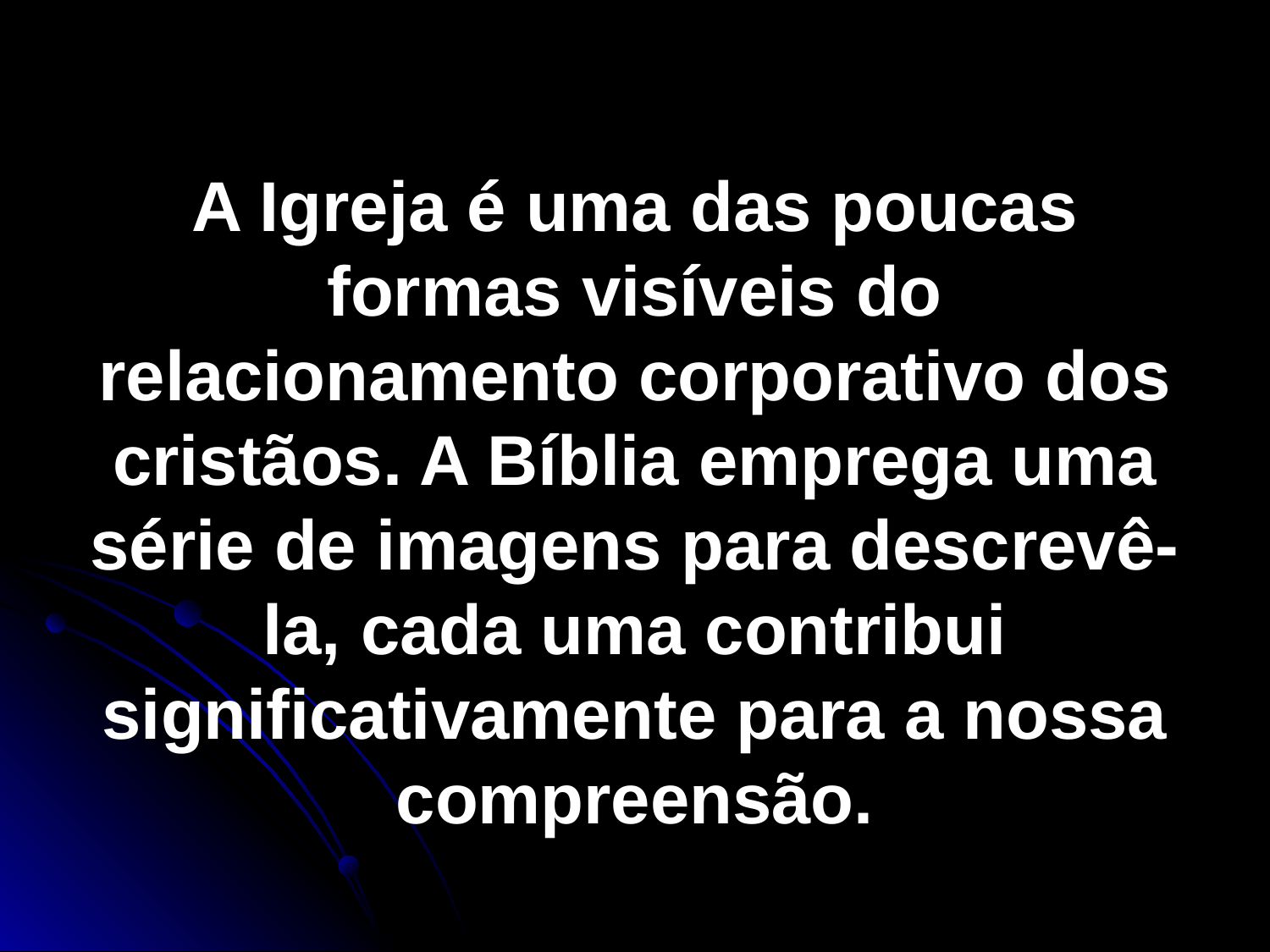

A Igreja é uma das poucas formas visíveis do relacionamento corporativo dos cristãos. A Bíblia emprega uma série de imagens para descrevê-la, cada uma contribui significativamente para a nossa compreensão.